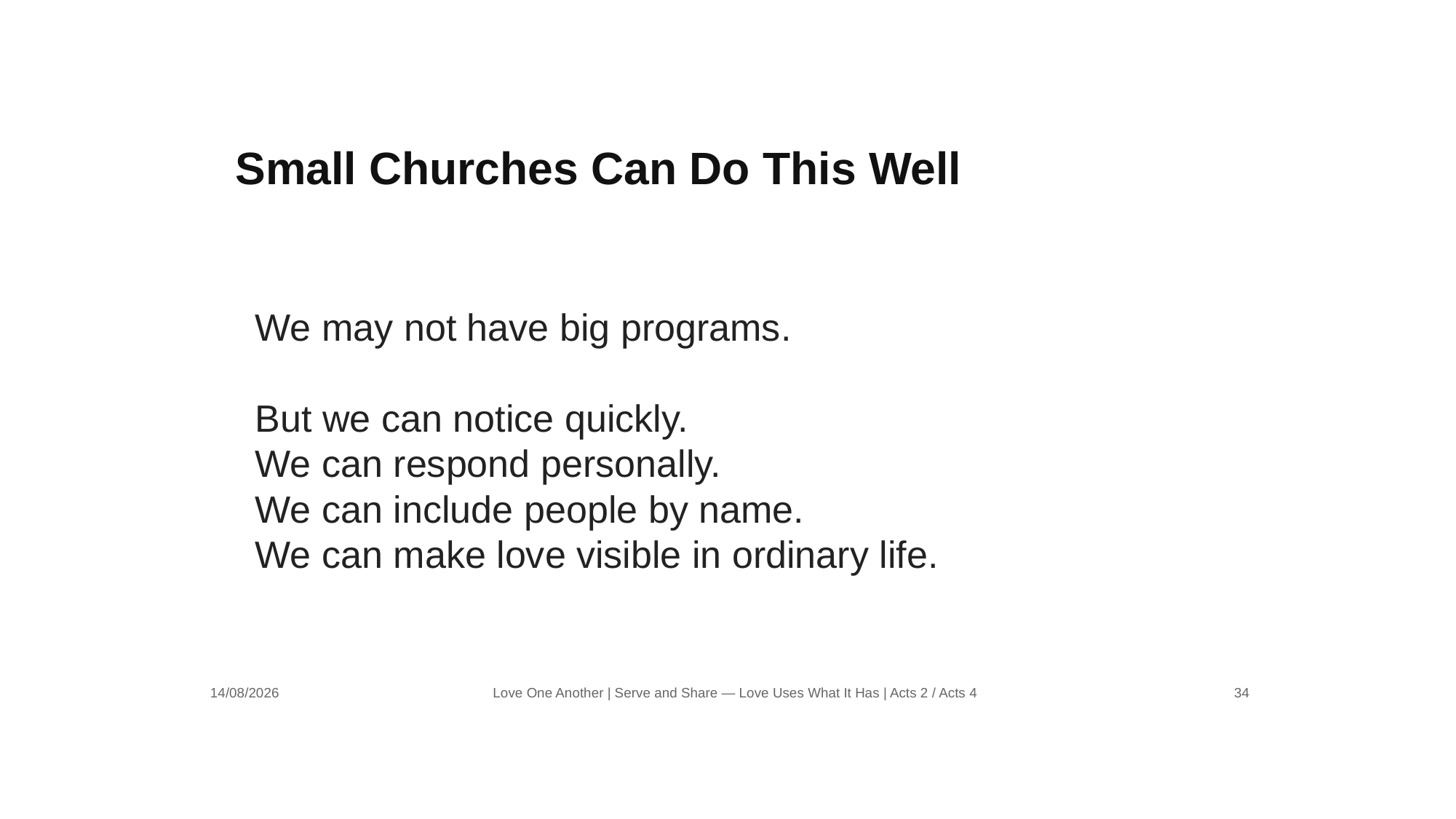

Small Churches Can Do This Well
We may not have big programs.

But we can notice quickly.
We can respond personally.
We can include people by name.
We can make love visible in ordinary life.
14/08/2026
Love One Another | Serve and Share — Love Uses What It Has | Acts 2 / Acts 4
34